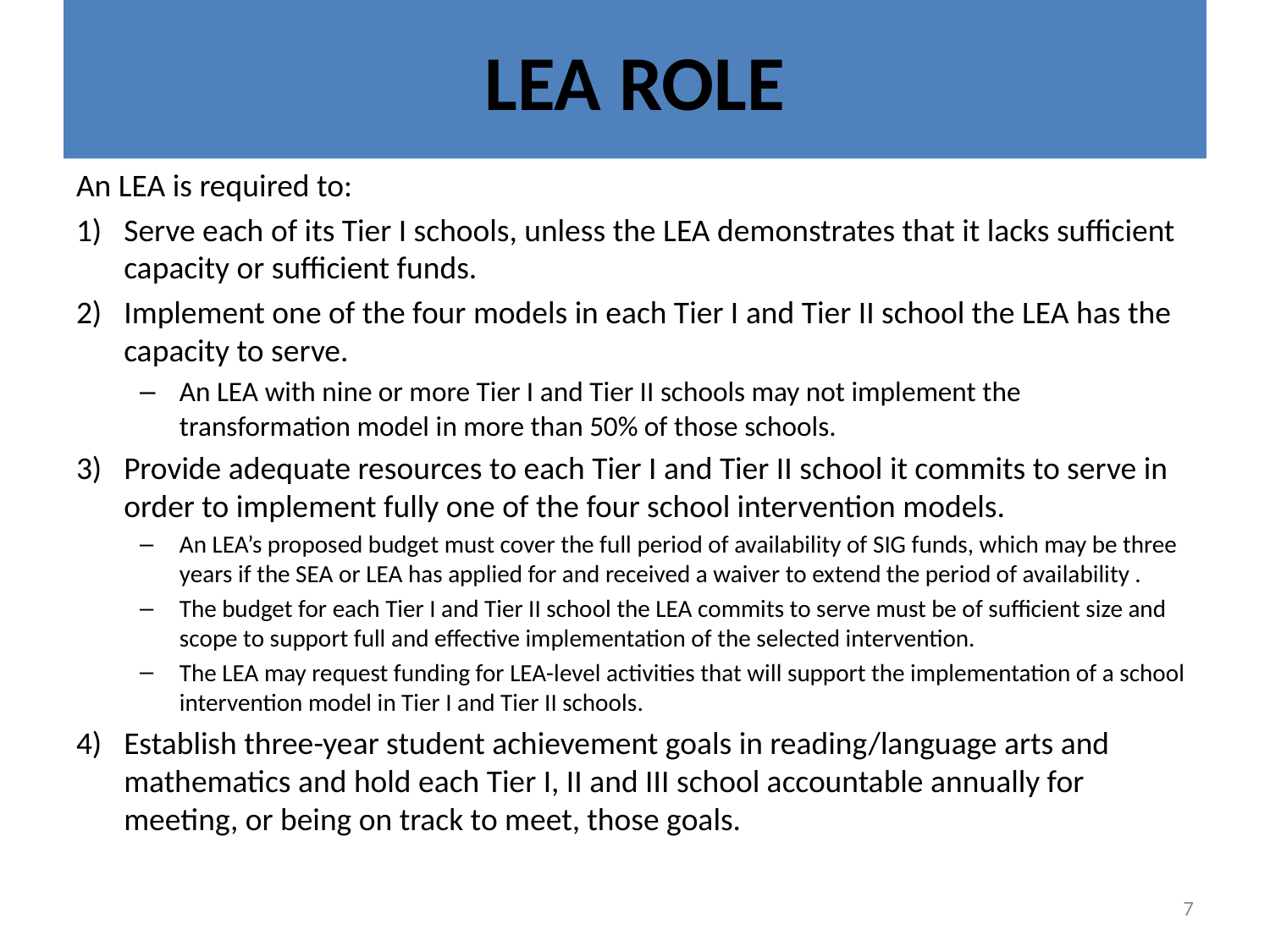

# LEA Role
An LEA is required to:
Serve each of its Tier I schools, unless the LEA demonstrates that it lacks sufficient capacity or sufficient funds.
Implement one of the four models in each Tier I and Tier II school the LEA has the capacity to serve.
An LEA with nine or more Tier I and Tier II schools may not implement the transformation model in more than 50% of those schools.
Provide adequate resources to each Tier I and Tier II school it commits to serve in order to implement fully one of the four school intervention models.
An LEA’s proposed budget must cover the full period of availability of SIG funds, which may be three years if the SEA or LEA has applied for and received a waiver to extend the period of availability .
The budget for each Tier I and Tier II school the LEA commits to serve must be of sufficient size and scope to support full and effective implementation of the selected intervention.
The LEA may request funding for LEA-level activities that will support the implementation of a school intervention model in Tier I and Tier II schools.
Establish three-year student achievement goals in reading/language arts and mathematics and hold each Tier I, II and III school accountable annually for meeting, or being on track to meet, those goals.

7